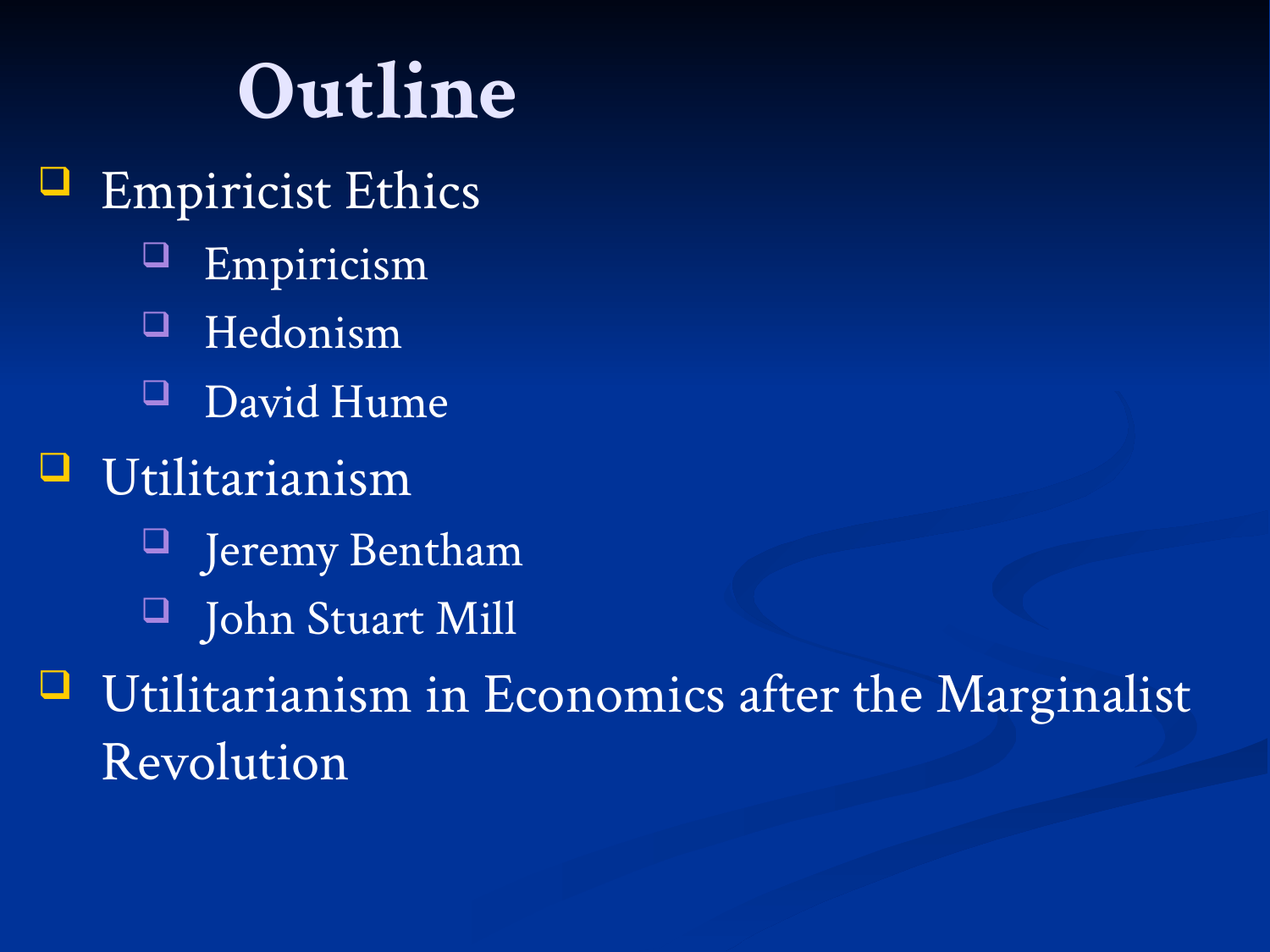

# Outline
Empiricist Ethics
Empiricism
Hedonism
David Hume
Utilitarianism
Jeremy Bentham
John Stuart Mill
Utilitarianism in Economics after the Marginalist Revolution